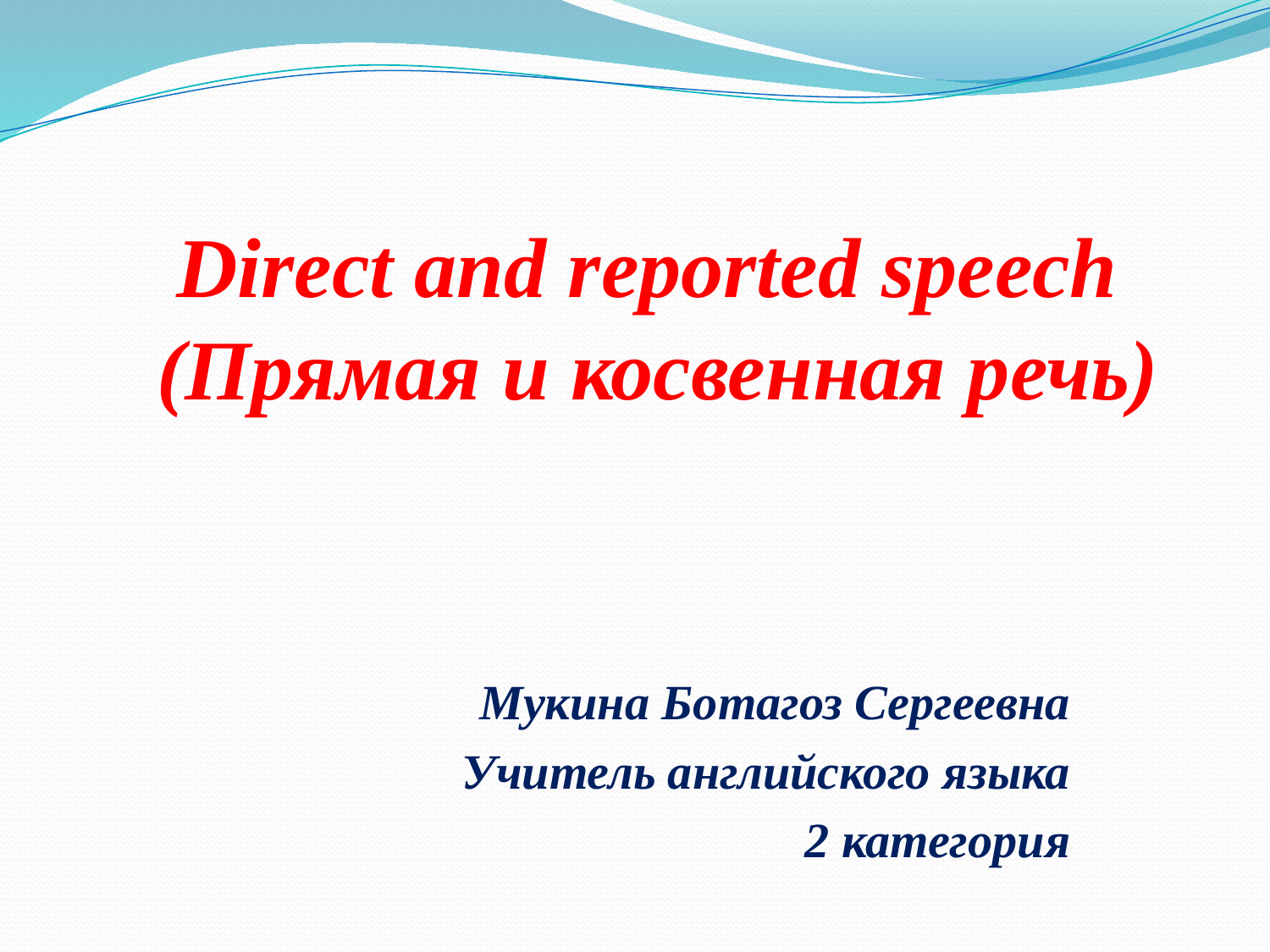

# Direct and reported speech (Прямая и косвенная речь)
Мукина Ботагоз Сергеевна
Учитель английского языка
2 категория